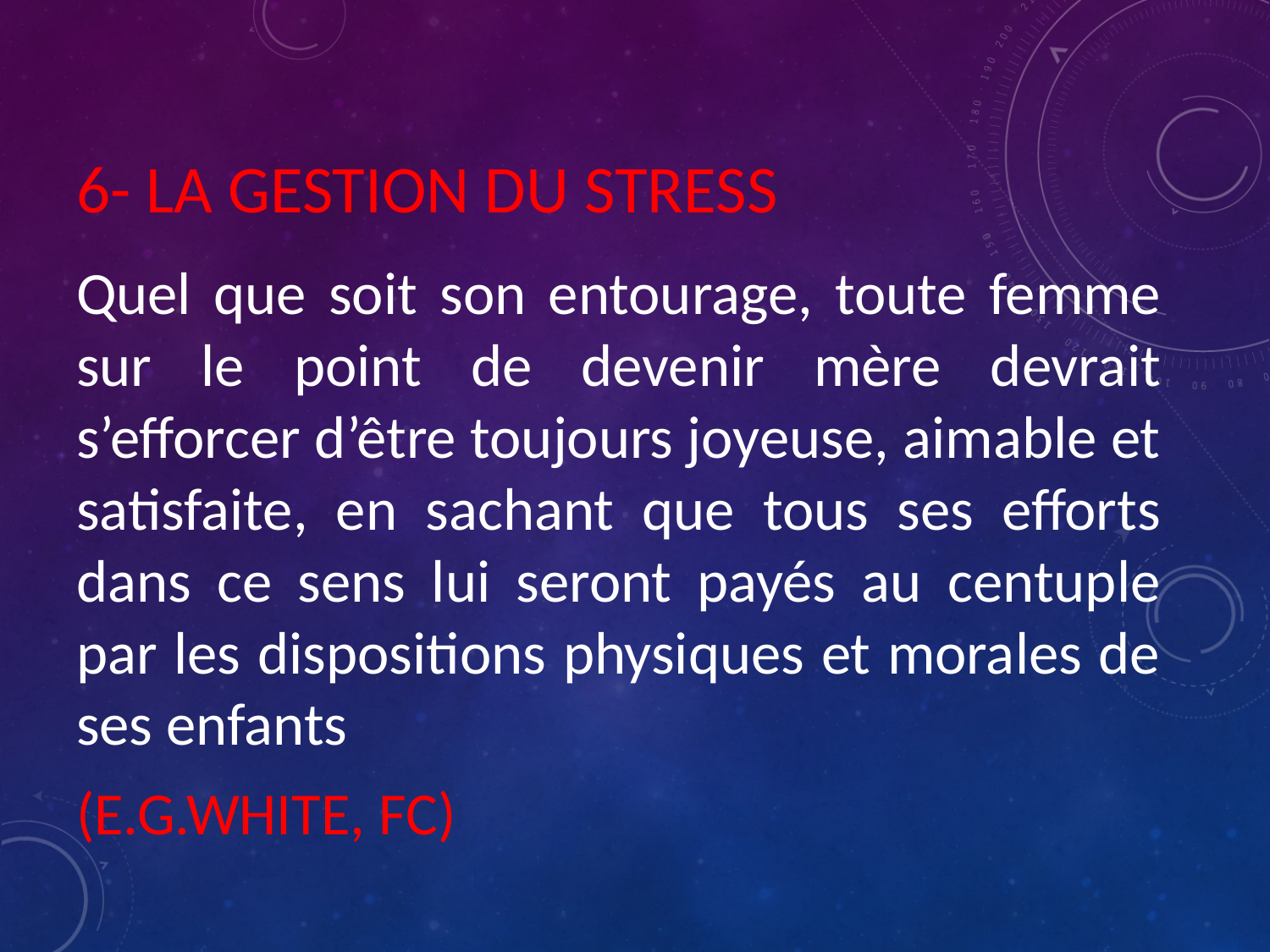

# 6- La gestion du stress
Quel que soit son entourage, toute femme sur le point de devenir mère devrait s’efforcer d’être toujours joyeuse, aimable et satisfaite, en sachant que tous ses efforts dans ce sens lui seront payés au centuple par les dispositions physiques et morales de ses enfants
(E.G.WHITE, FC)